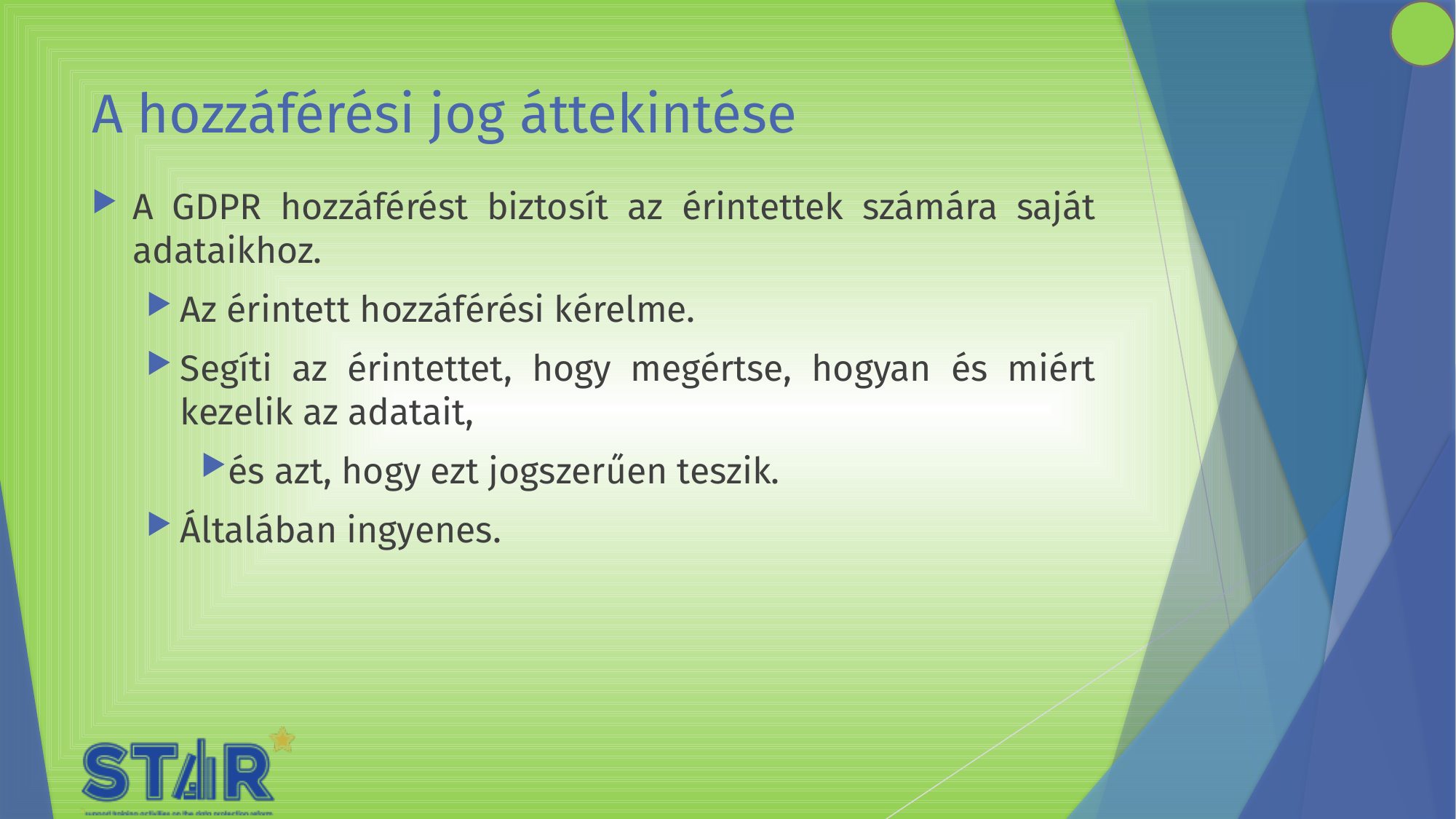

# A hozzáférési jog áttekintése
A GDPR hozzáférést biztosít az érintettek számára saját adataikhoz.
Az érintett hozzáférési kérelme.
Segíti az érintettet, hogy megértse, hogyan és miért kezelik az adatait,
és azt, hogy ezt jogszerűen teszik.
Általában ingyenes.